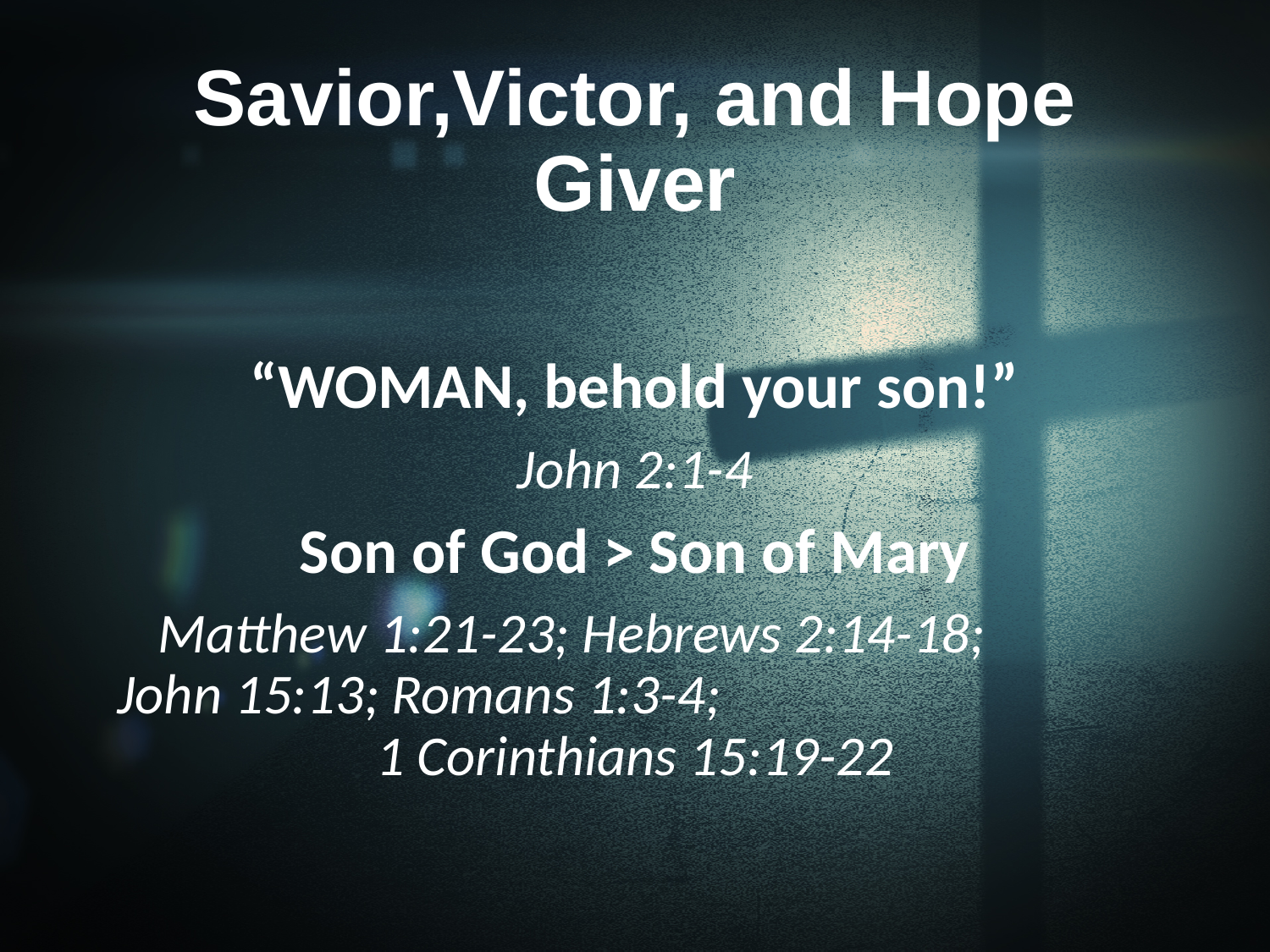

# Savior,Victor, and Hope Giver

“WOMAN, behold your son!”
John 2:1-4
Son of God > Son of Mary
Matthew 1:21-23; Hebrews 2:14-18;           John 15:13; Romans 1:3-4;                                   1 Corinthians 15:19-22